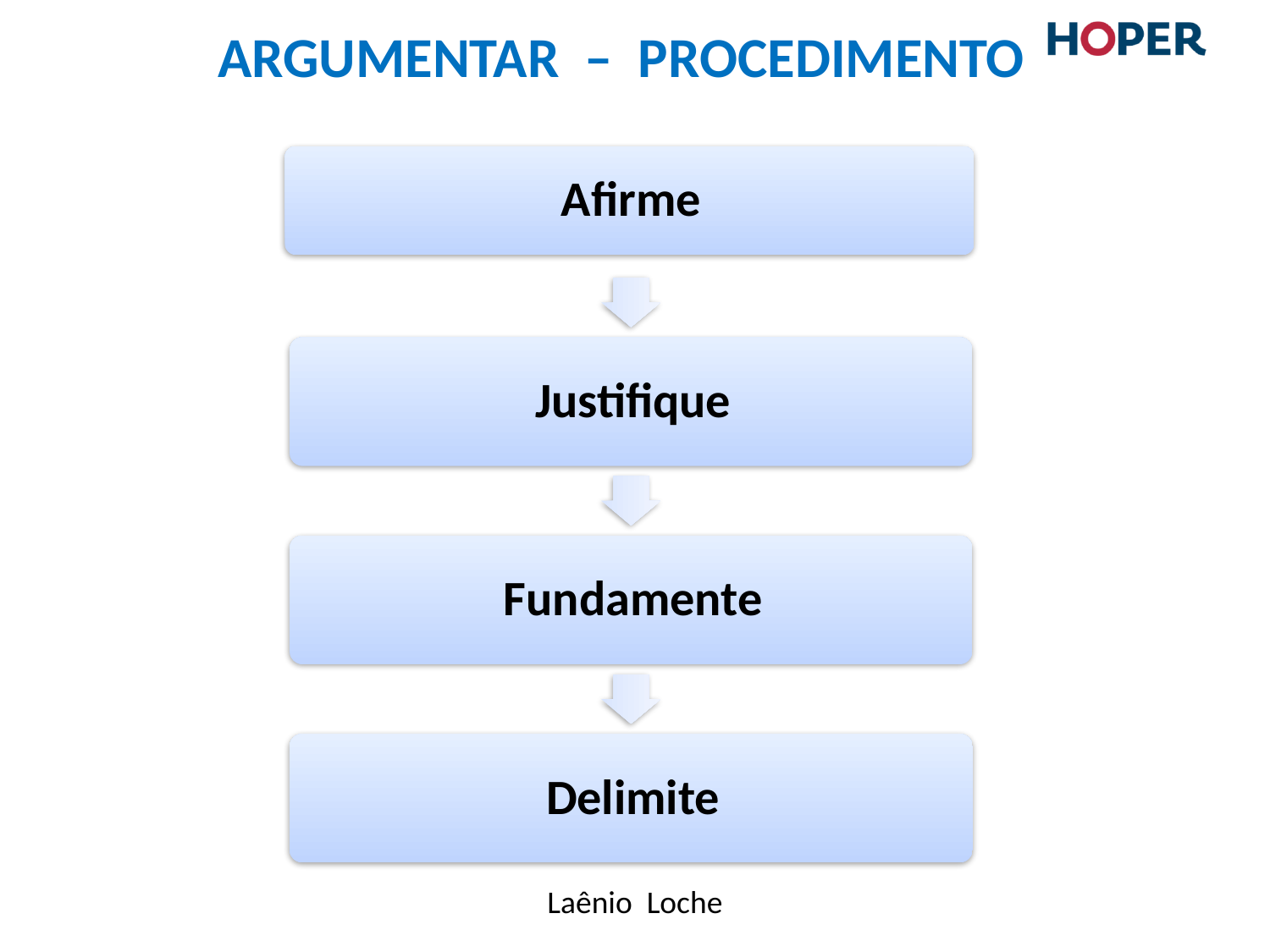

# argumentar  –  Procedimento
Afirme

Justifique

Fundamente

Delimite